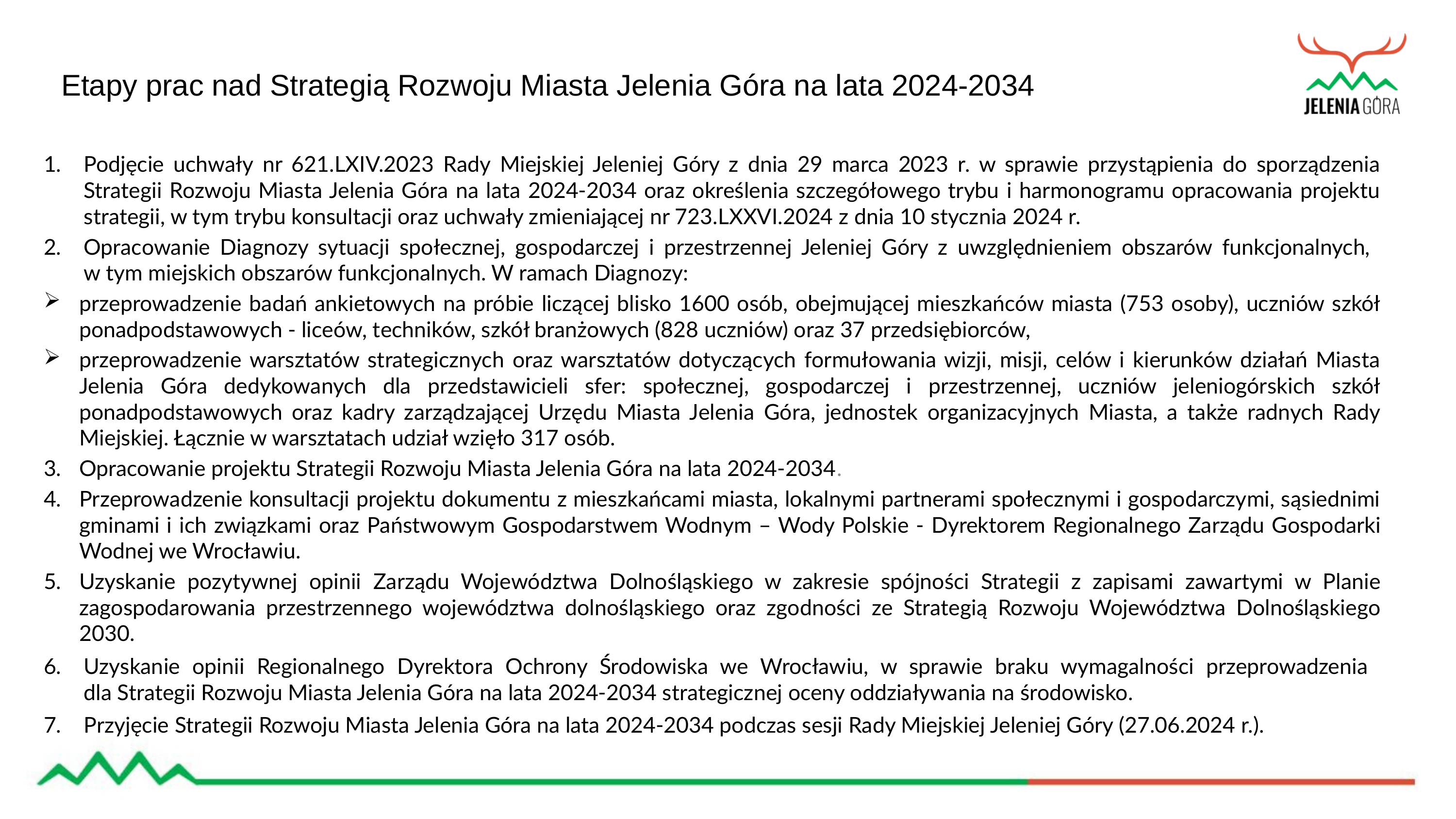

# Etapy prac nad Strategią Rozwoju Miasta Jelenia Góra na lata 2024-2034
Podjęcie uchwały nr 621.LXIV.2023 Rady Miejskiej Jeleniej Góry z dnia 29 marca 2023 r. w sprawie przystąpienia do sporządzenia Strategii Rozwoju Miasta Jelenia Góra na lata 2024-2034 oraz określenia szczegółowego trybu i harmonogramu opracowania projektu strategii, w tym trybu konsultacji oraz uchwały zmieniającej nr 723.LXXVI.2024 z dnia 10 stycznia 2024 r.
Opracowanie Diagnozy sytuacji społecznej, gospodarczej i przestrzennej Jeleniej Góry z uwzględnieniem obszarów funkcjonalnych,
w tym miejskich obszarów funkcjonalnych. W ramach Diagnozy:
przeprowadzenie badań ankietowych na próbie liczącej blisko 1600 osób, obejmującej mieszkańców miasta (753 osoby), uczniów szkół ponadpodstawowych - liceów, techników, szkół branżowych (828 uczniów) oraz 37 przedsiębiorców,
przeprowadzenie warsztatów strategicznych oraz warsztatów dotyczących formułowania wizji, misji, celów i kierunków działań Miasta Jelenia Góra dedykowanych dla przedstawicieli sfer: społecznej, gospodarczej i przestrzennej, uczniów jeleniogórskich szkół ponadpodstawowych oraz kadry zarządzającej Urzędu Miasta Jelenia Góra, jednostek organizacyjnych Miasta, a także radnych Rady Miejskiej. Łącznie w warsztatach udział wzięło 317 osób.
Opracowanie projektu Strategii Rozwoju Miasta Jelenia Góra na lata 2024-2034.
Przeprowadzenie konsultacji projektu dokumentu z mieszkańcami miasta, lokalnymi partnerami społecznymi i gospodarczymi, sąsiednimi gminami i ich związkami oraz Państwowym Gospodarstwem Wodnym – Wody Polskie - Dyrektorem Regionalnego Zarządu Gospodarki Wodnej we Wrocławiu.
Uzyskanie pozytywnej opinii Zarządu Województwa Dolnośląskiego w zakresie spójności Strategii z zapisami zawartymi w Planie zagospodarowania przestrzennego województwa dolnośląskiego oraz zgodności ze Strategią Rozwoju Województwa Dolnośląskiego 2030.
Uzyskanie opinii Regionalnego Dyrektora Ochrony Środowiska we Wrocławiu, w sprawie braku wymagalności przeprowadzenia
dla Strategii Rozwoju Miasta Jelenia Góra na lata 2024-2034 strategicznej oceny oddziaływania na środowisko.
Przyjęcie Strategii Rozwoju Miasta Jelenia Góra na lata 2024-2034 podczas sesji Rady Miejskiej Jeleniej Góry (27.06.2024 r.).